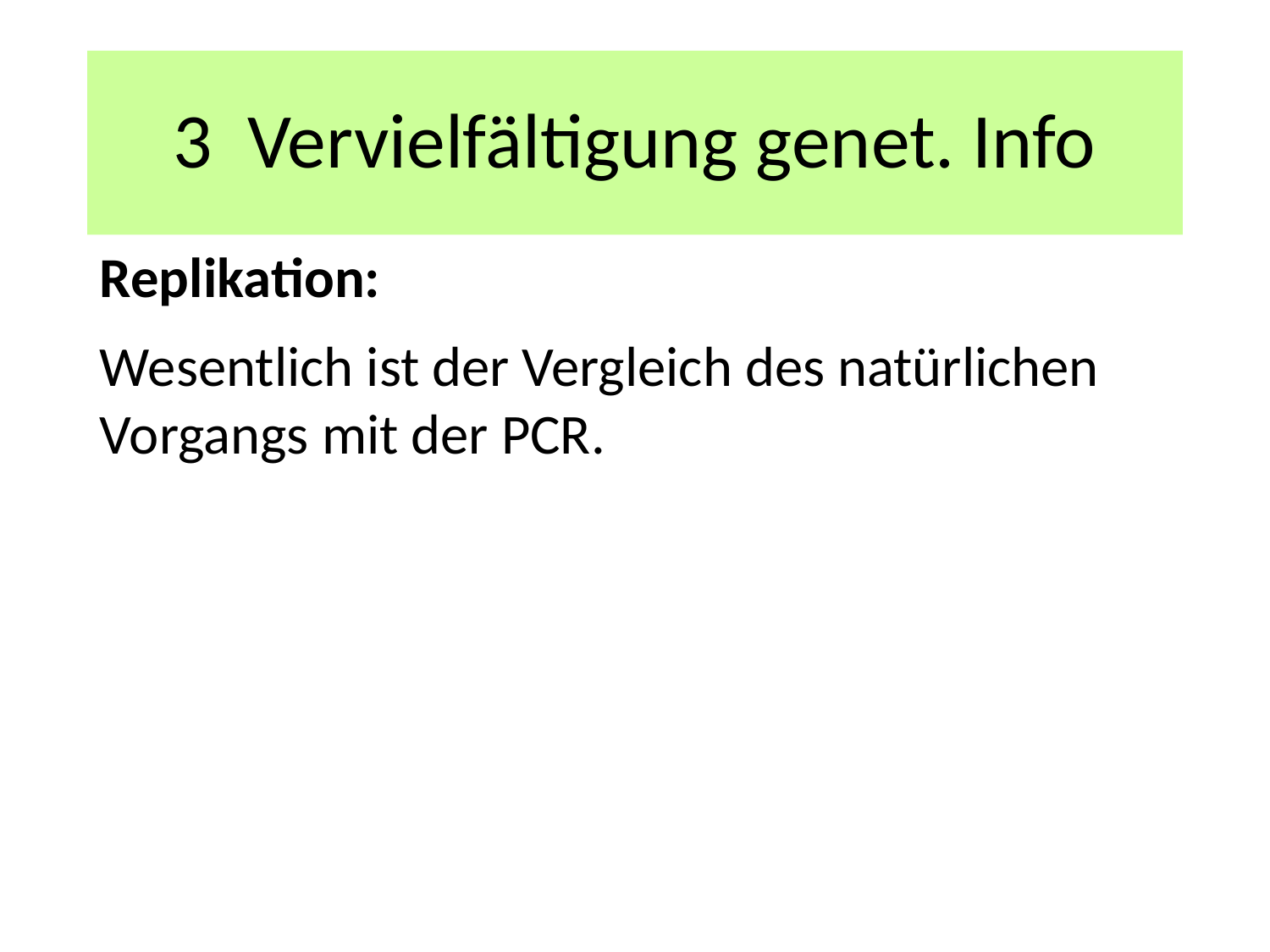

# 3  Vervielfältigung genet. Info
Replikation:
Wesentlich ist der Vergleich des natürlichen Vorgangs mit der PCR.